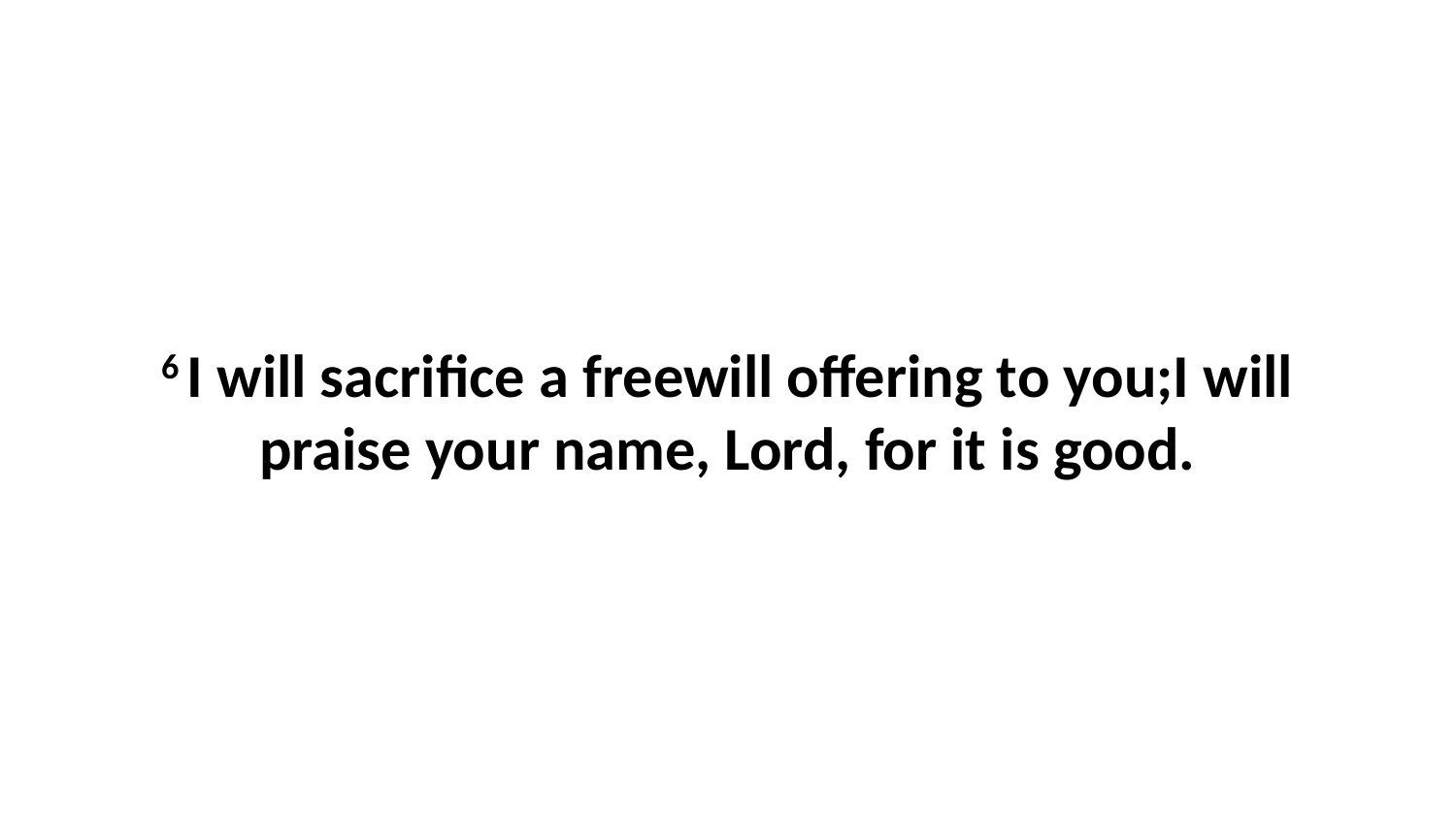

6 I will sacrifice a freewill offering to you;I will praise your name, Lord, for it is good.